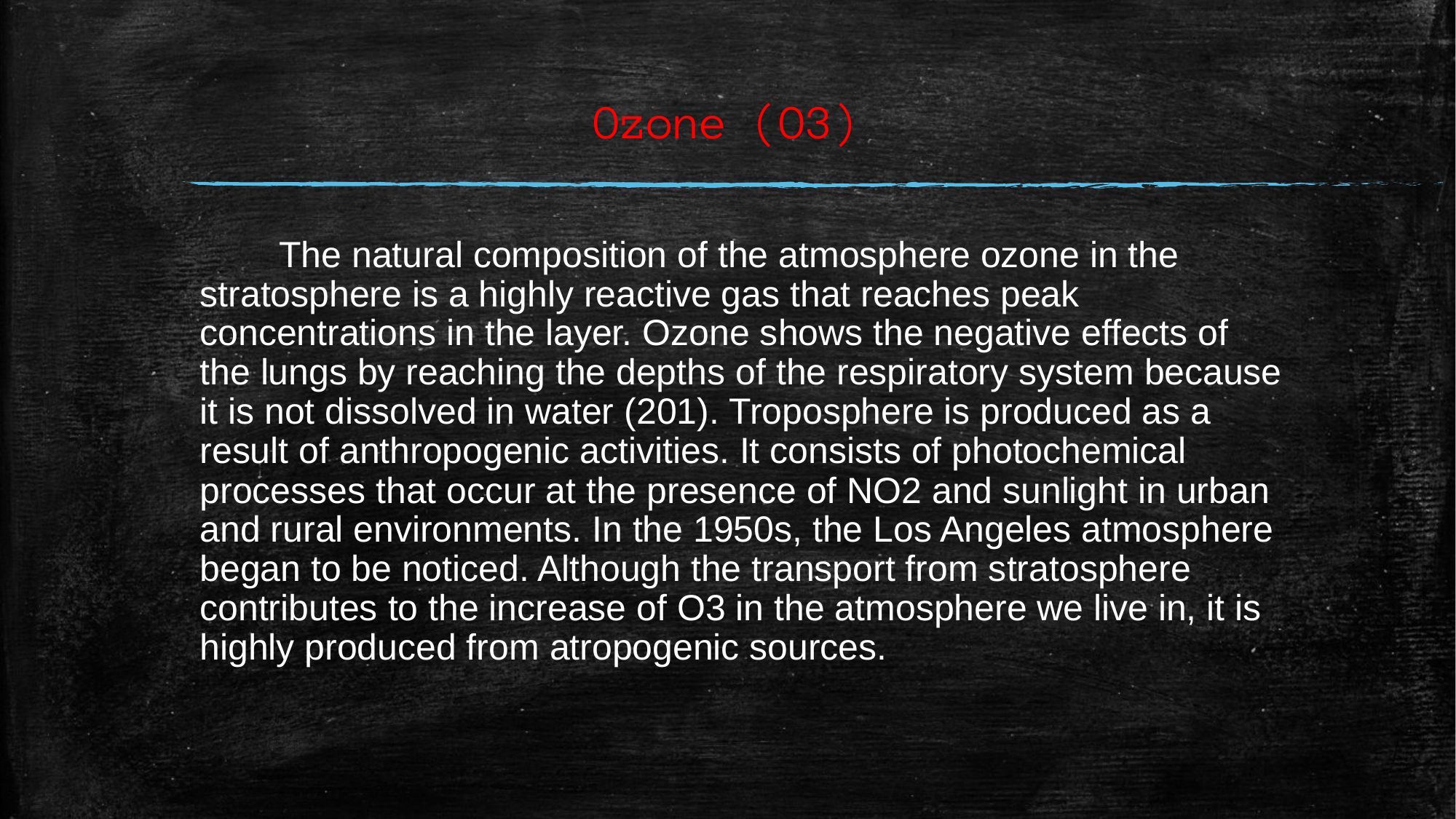

# Ozone (O3)
           The natural composition of the atmosphere ozone in the stratosphere is a highly reactive gas that reaches peak concentrations in the layer. Ozone shows the negative effects of the lungs by reaching the depths of the respiratory system because it is not dissolved in water (201). Troposphere is produced as a result of anthropogenic activities. It consists of photochemical processes that occur at the presence of NO2 and sunlight in urban and rural environments. In the 1950s, the Los Angeles atmosphere began to be noticed. Although the transport from stratosphere contributes to the increase of O3 in the atmosphere we live in, it is highly produced from atropogenic sources.